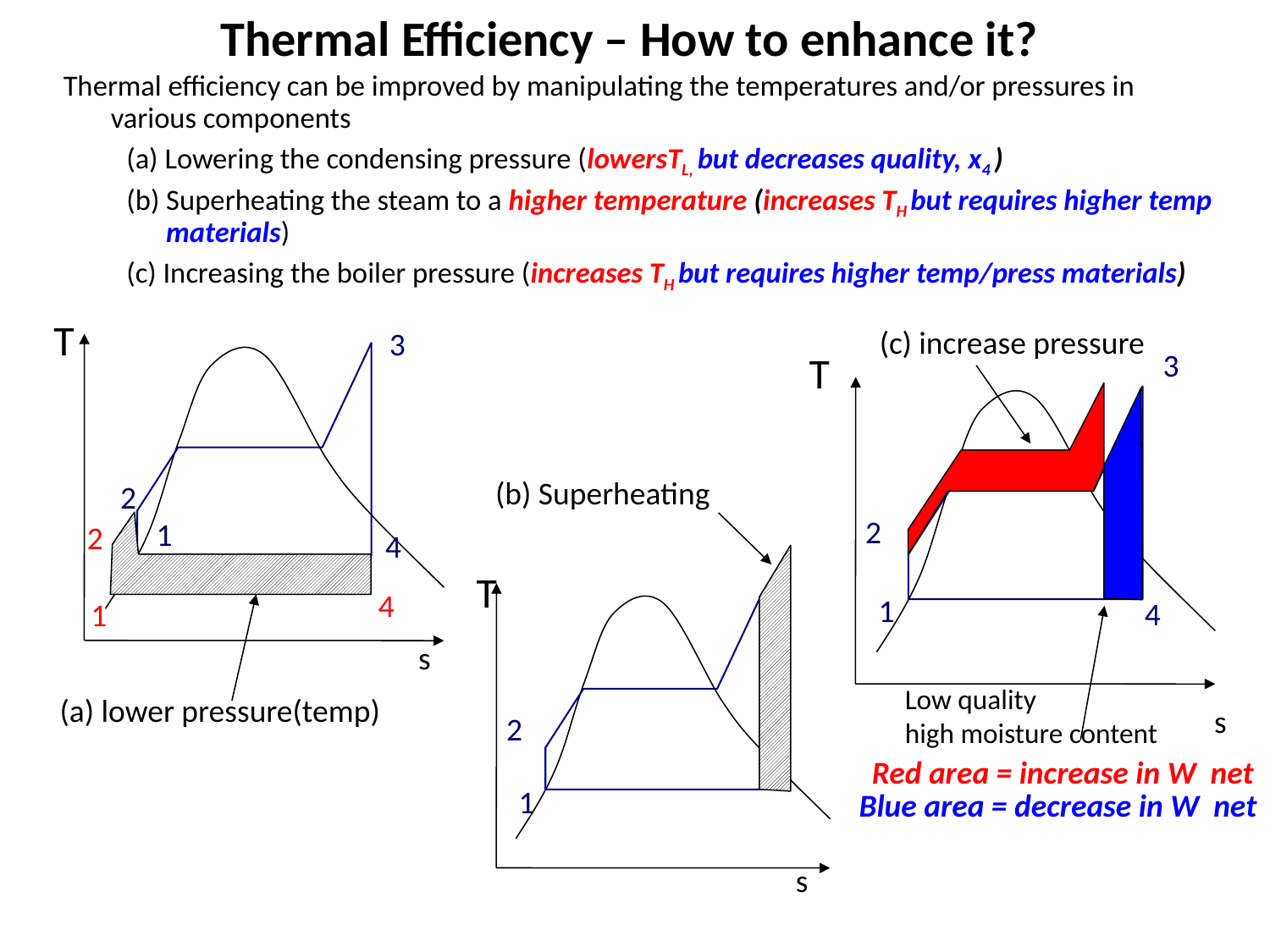

# Thermal Efficiency – How to enhance it?
Thermal efficiency can be improved by manipulating the temperatures and/or pressures in various components
(a) Lowering the condensing pressure (lowersTL, but decreases quality, x4 )
(b) Superheating the steam to a higher temperature (increases TH but requires higher temp materials)
(c) Increasing the boiler pressure (increases TH but requires higher temp/press materials)
T
(c) increase pressure
3

3
T

2
1
4

s

(b) Superheating
2
1
2

4

T

2
1

s

4
1

s

Low quality
high moisture content
(a) lower pressure(temp)
Red area = increase in W  net
Blue area = decrease in W  net